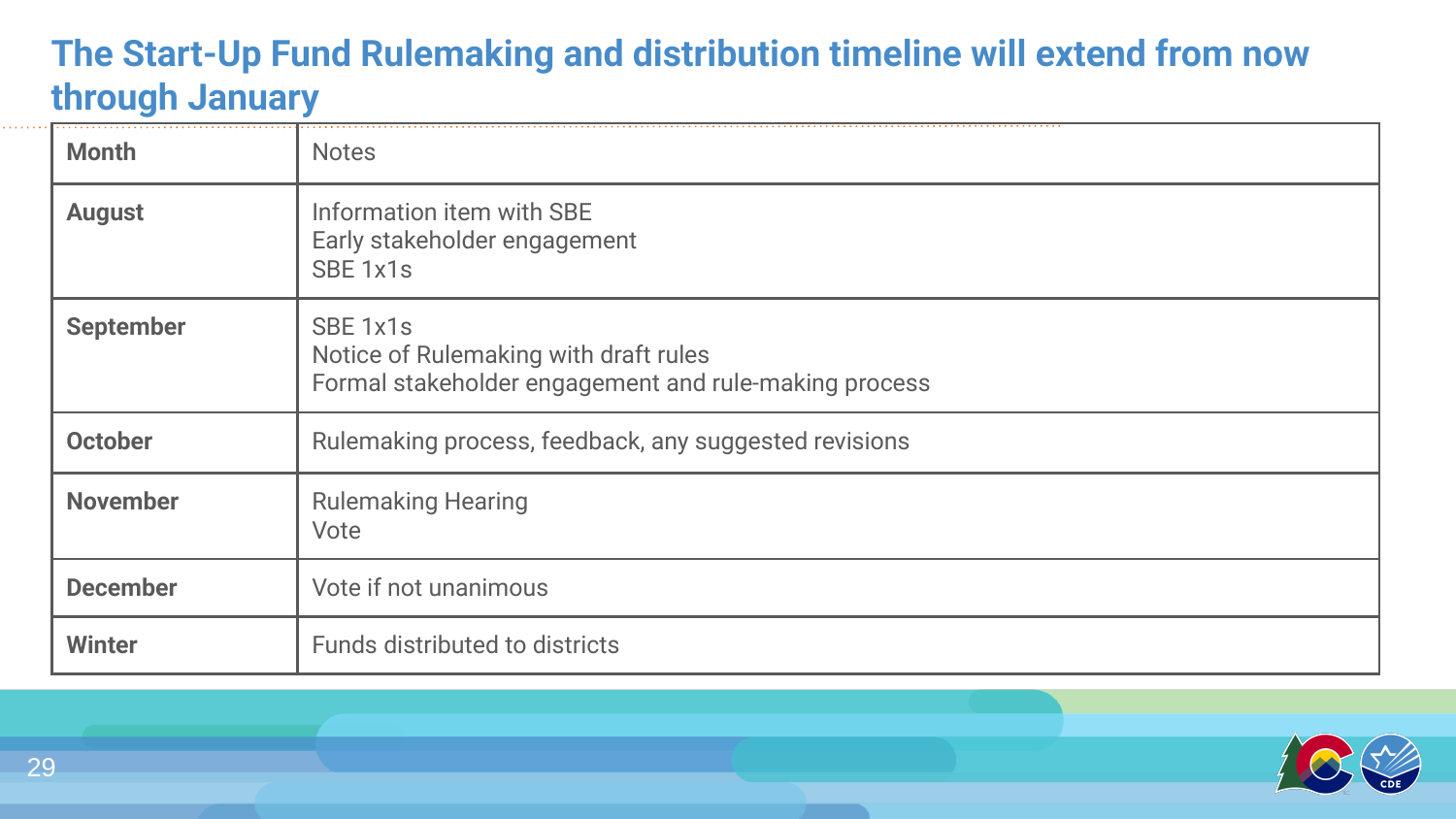

The Start-Up Fund Rulemaking and distribution timeline will extend from now through January
| Month | Notes |
| --- | --- |
| August | Information item with SBE Early stakeholder engagement SBE 1x1s |
| September | SBE 1x1s Notice of Rulemaking with draft rules Formal stakeholder engagement and rule-making process |
| October | Rulemaking process, feedback, any suggested revisions |
| November | Rulemaking Hearing Vote |
| December | Vote if not unanimous |
| Winter | Funds distributed to districts |